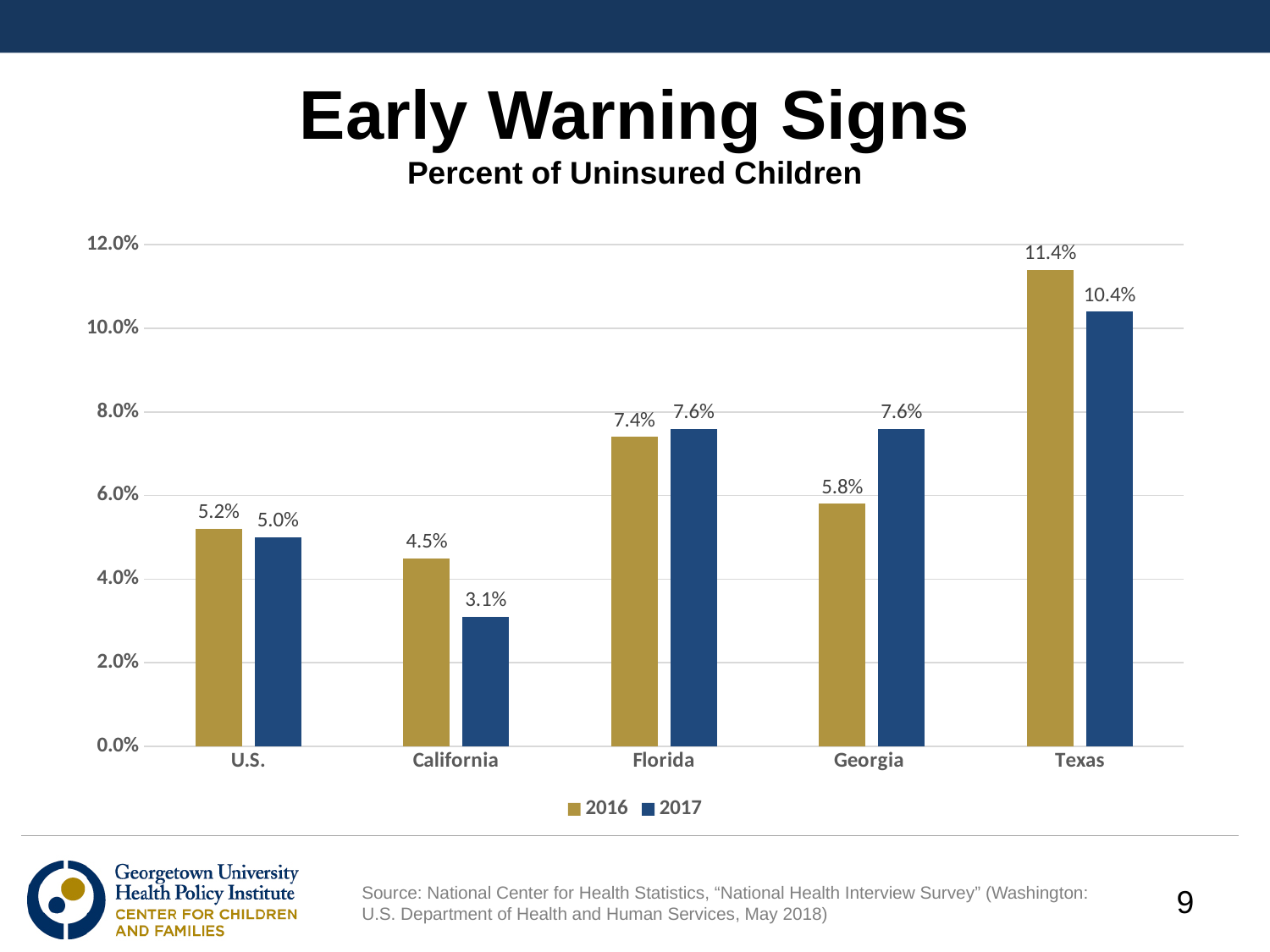

# Early Warning Signs Percent of Uninsured Children

### Chart

| Category | 2016 | 2017 |
|---|---|---|
| U.S. | 0.052 | 0.05 |
| California | 0.045 | 0.031 |
| Florida | 0.074 | 0.076 |
| Georgia  | 0.058 | 0.076 |
| Texas | 0.114 | 0.104 |
Source: National Center for Health Statistics, “National Health Interview Survey” (Washington: U.S. Department of Health and Human Services, May 2018)
9